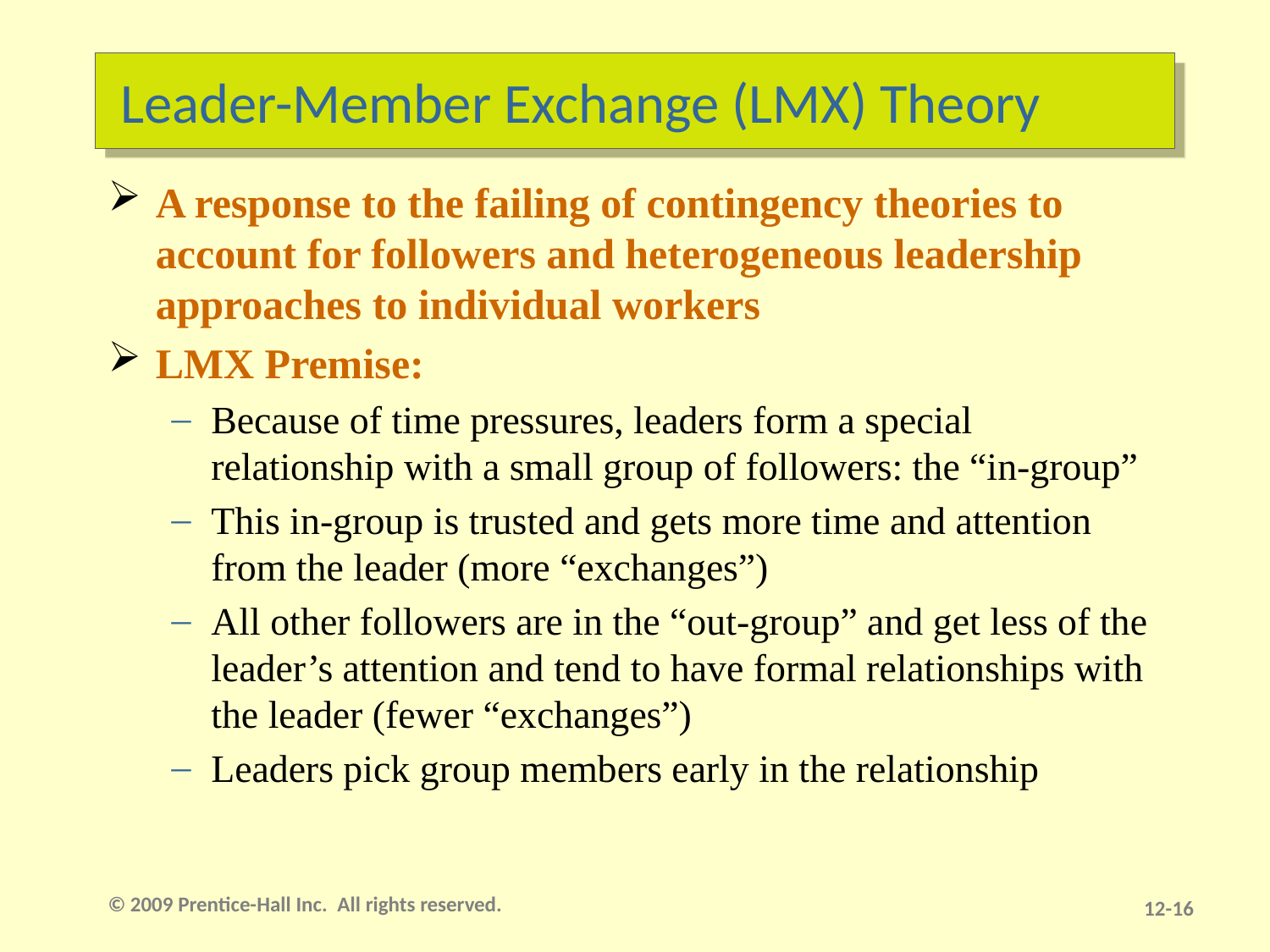

# Leader-Member Exchange (LMX) Theory
A response to the failing of contingency theories to account for followers and heterogeneous leadership approaches to individual workers
LMX Premise:
Because of time pressures, leaders form a special relationship with a small group of followers: the “in-group”
This in-group is trusted and gets more time and attention from the leader (more “exchanges”)
All other followers are in the “out-group” and get less of the leader’s attention and tend to have formal relationships with the leader (fewer “exchanges”)
Leaders pick group members early in the relationship
© 2009 Prentice-Hall Inc.  All rights reserved.
12-16